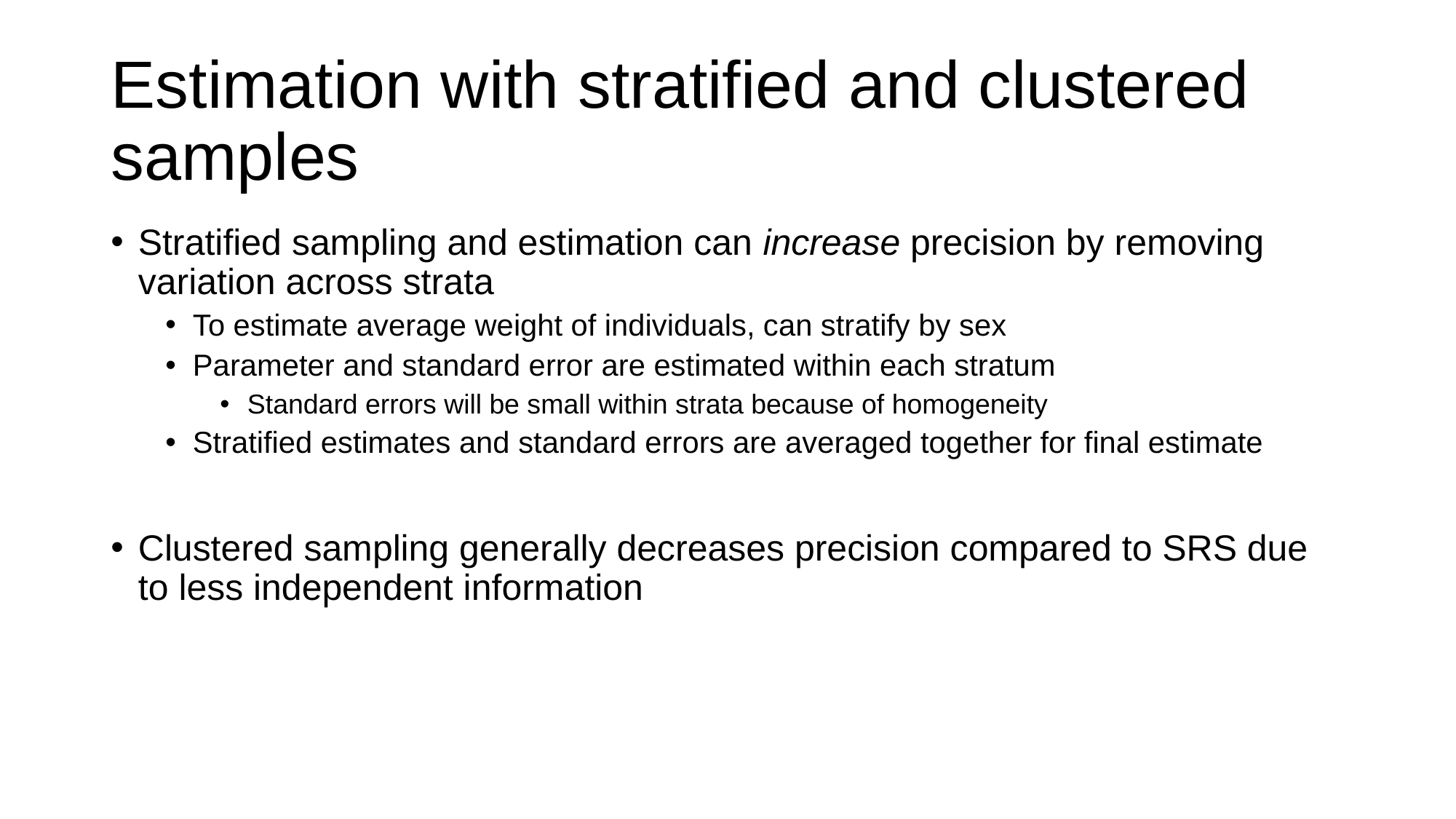

# Estimation with stratified and clustered samples
Stratified sampling and estimation can increase precision by removing variation across strata
To estimate average weight of individuals, can stratify by sex
Parameter and standard error are estimated within each stratum
Standard errors will be small within strata because of homogeneity
Stratified estimates and standard errors are averaged together for final estimate

Clustered sampling generally decreases precision compared to SRS due to less independent information